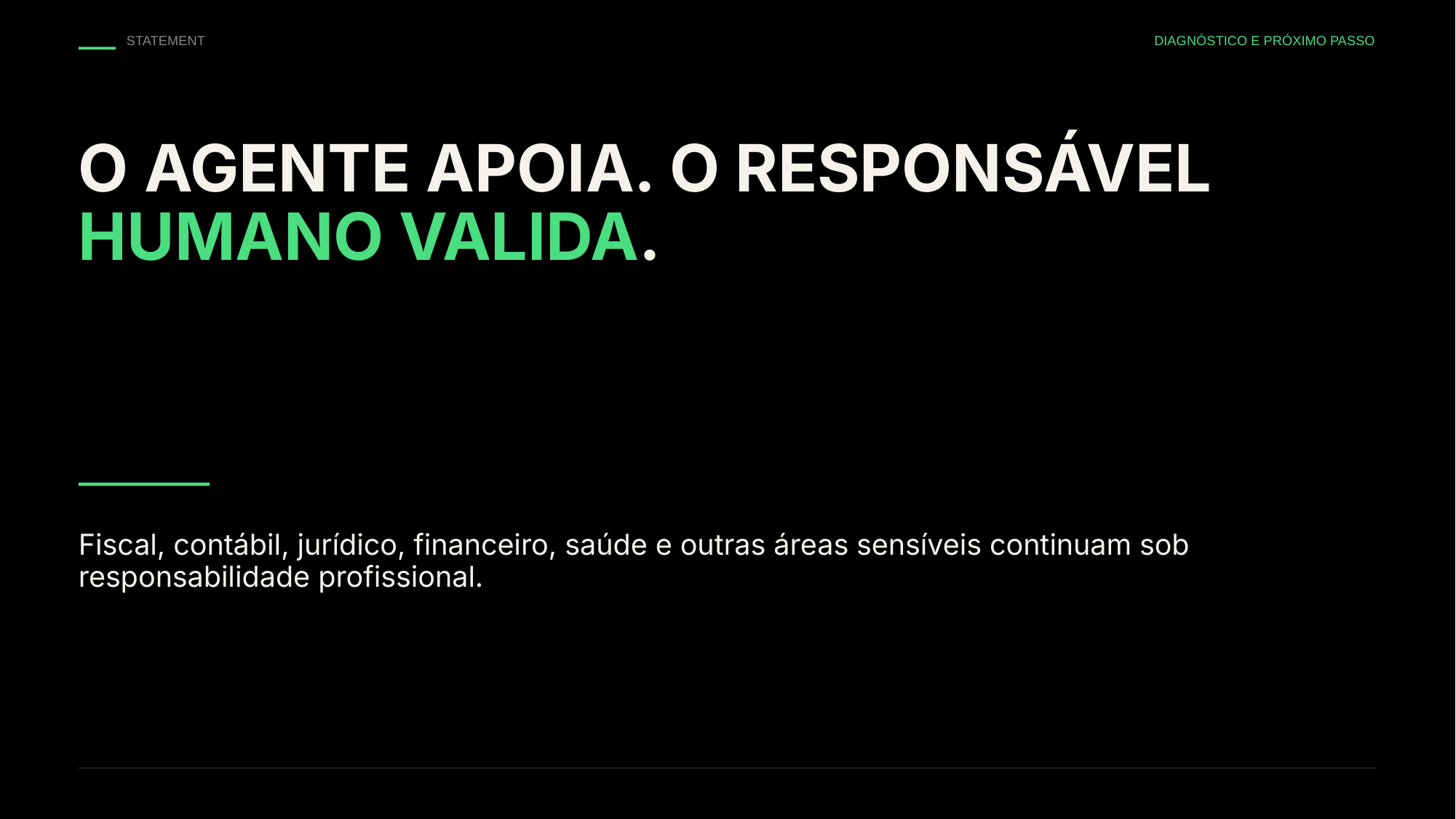

STATEMENT
DIAGNÓSTICO E PRÓXIMO PASSO

O AGENTE APOIA. O RESPONSÁVEL HUMANO VALIDA.

Fiscal, contábil, jurídico, financeiro, saúde e outras áreas sensíveis continuam sob responsabilidade profissional.